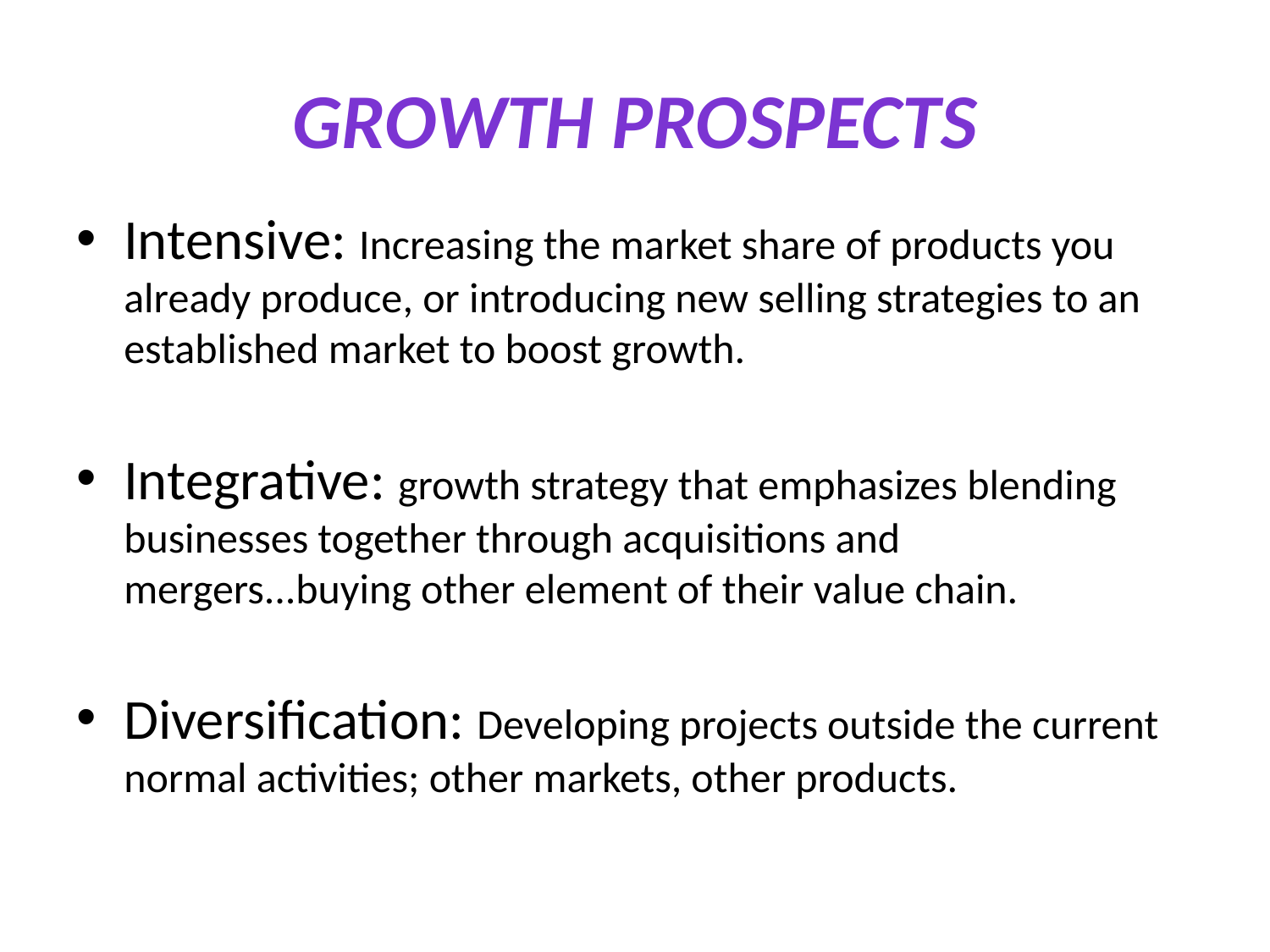

# Growth prospects
Intensive: Increasing the market share of products you already produce, or introducing new selling strategies to an established market to boost growth.

Integrative: growth strategy that emphasizes blending businesses together through acquisitions and mergers...buying other element of their value chain.

Diversification: Developing projects outside the current normal activities; other markets, other products.